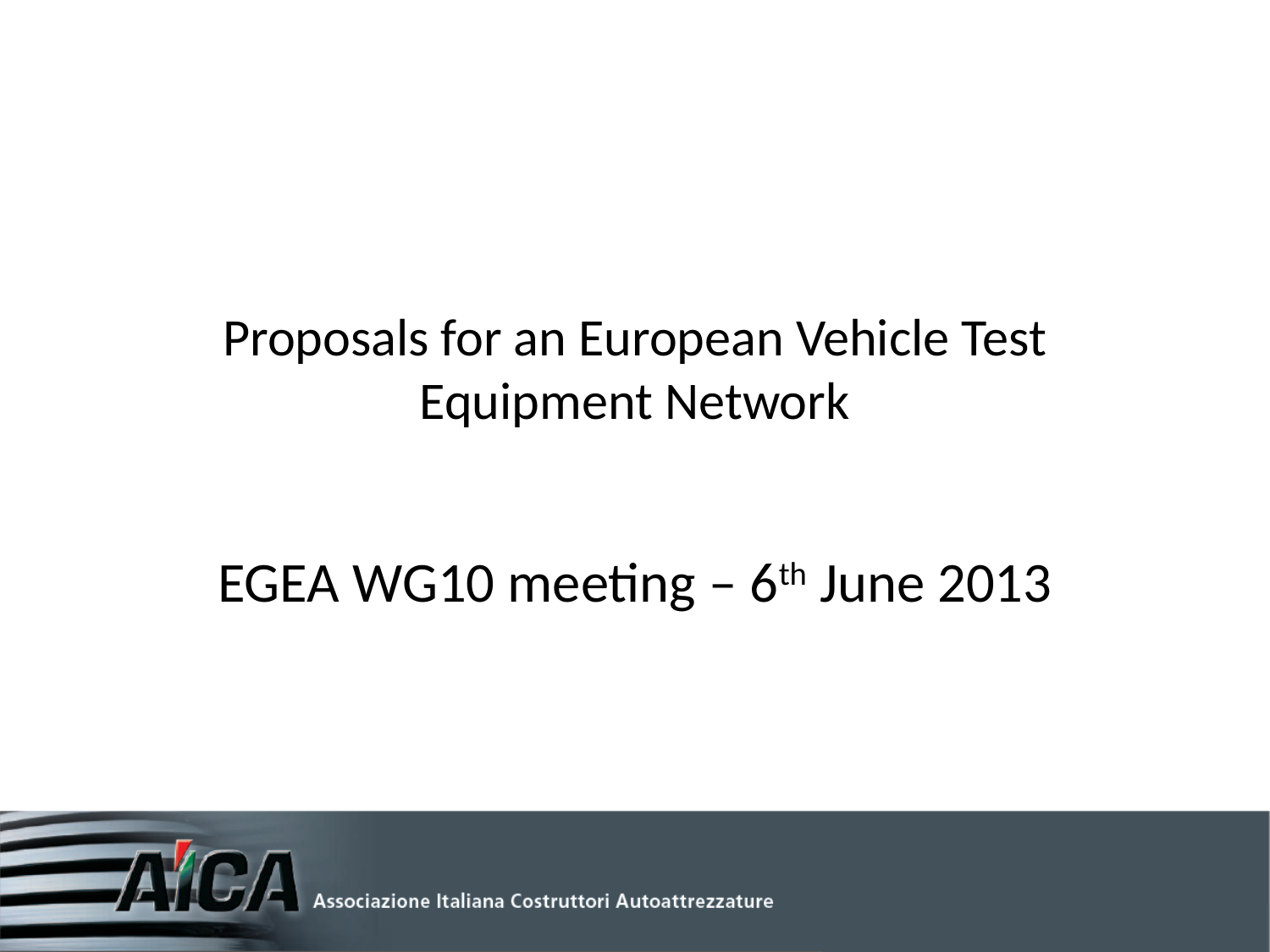

# Proposals for an European Vehicle Test Equipment Network
EGEA WG10 meeting – 6th June 2013